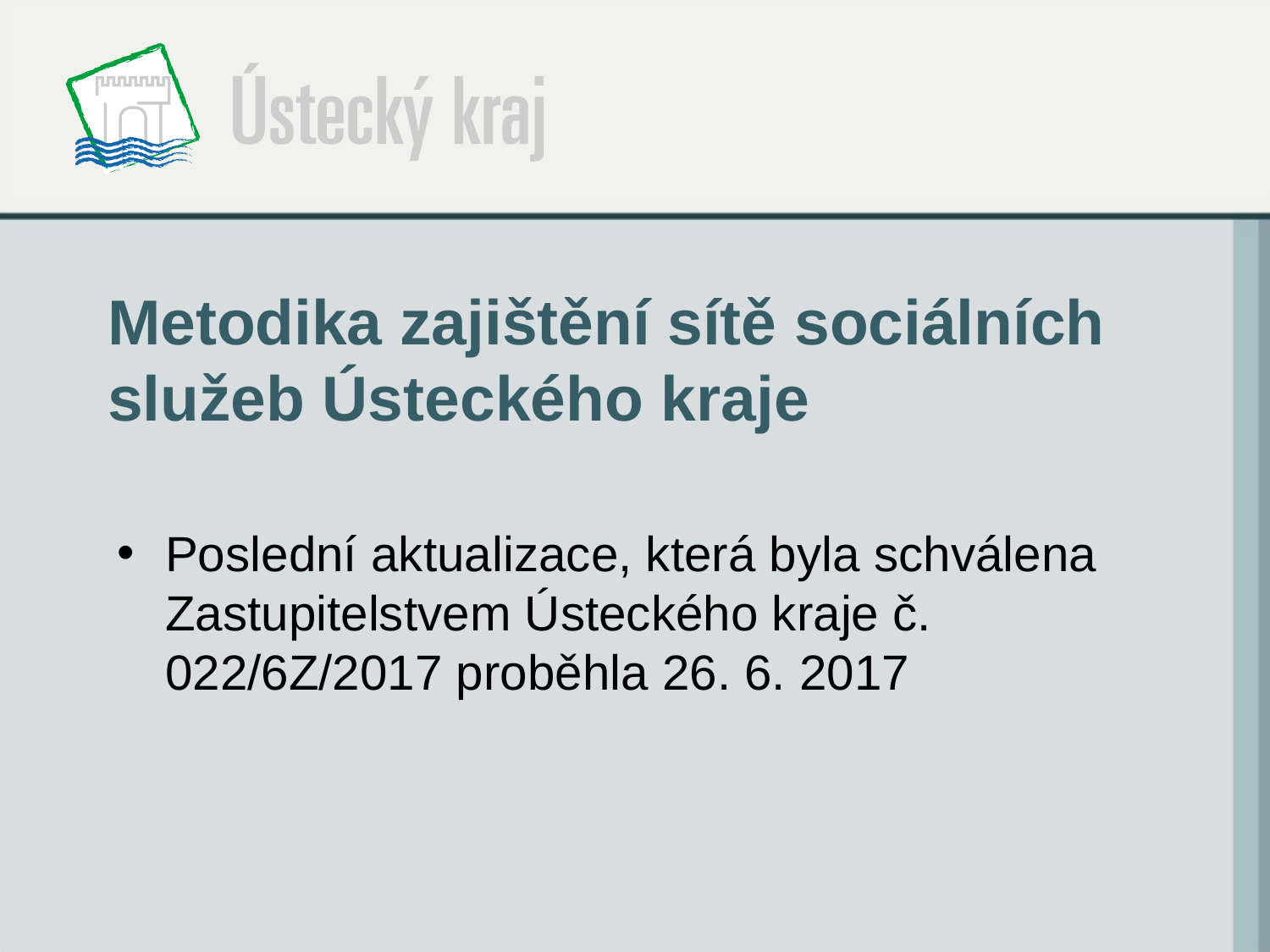

# Metodika zajištění sítě sociálních služeb Ústeckého kraje
Poslední aktualizace, která byla schválena Zastupitelstvem Ústeckého kraje č. 022/6Z/2017 proběhla 26. 6. 2017